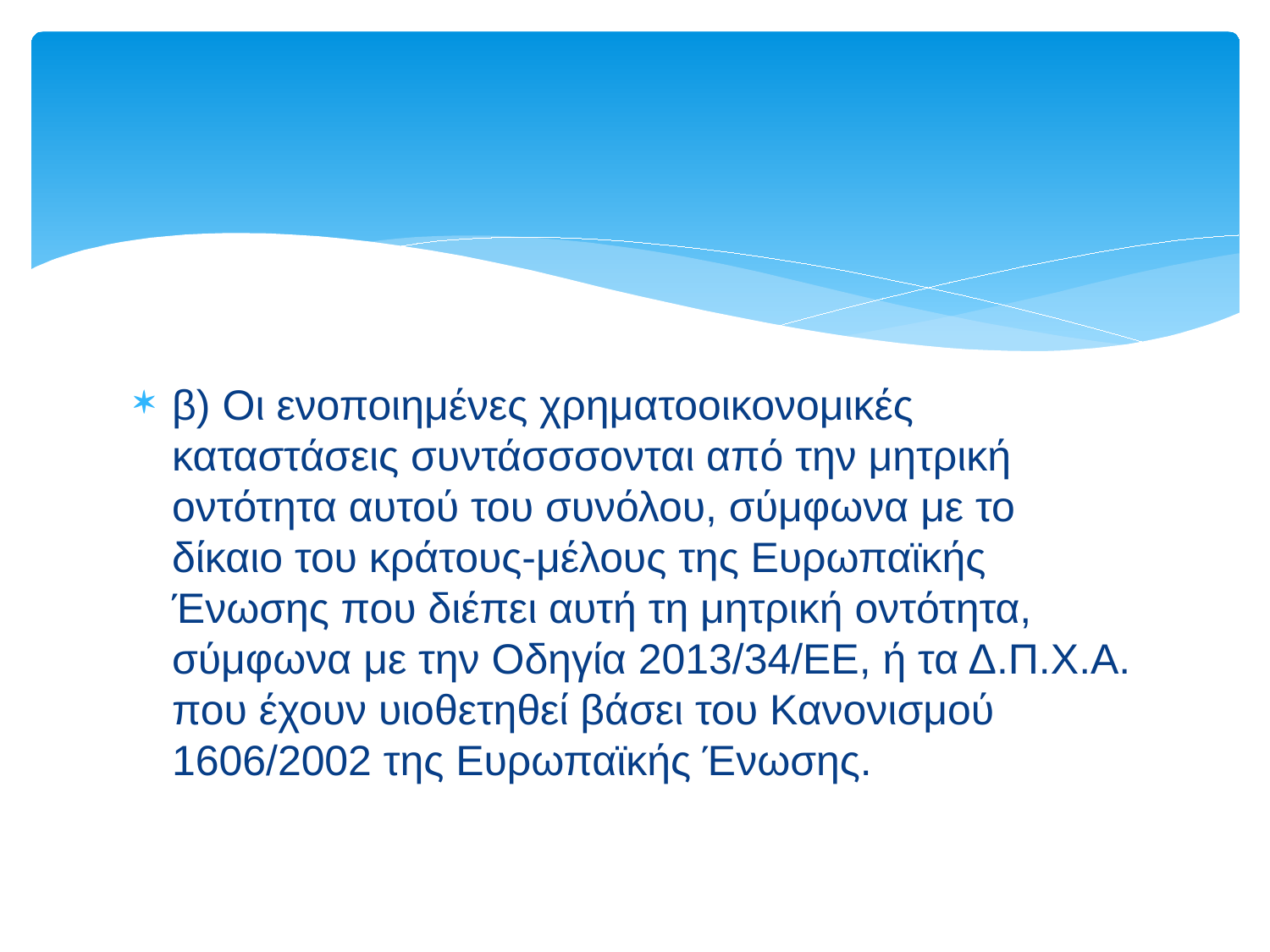

#
β) Οι ενοποιημένες χρηματοοικονομικές καταστάσεις συντάσσσονται από την μητρική οντότητα αυτού του συνόλου, σύμφωνα με το δίκαιο του κράτους-μέλους της Ευρωπαϊκής Ένωσης που διέπει αυτή τη μητρική οντότητα, σύμφωνα με την Οδηγία 2013/34/EΕ, ή τα Δ.Π.Χ.Α. που έχουν υιοθετηθεί βάσει του Κανονισμού 1606/2002 της Ευρωπαϊκής Ένωσης.